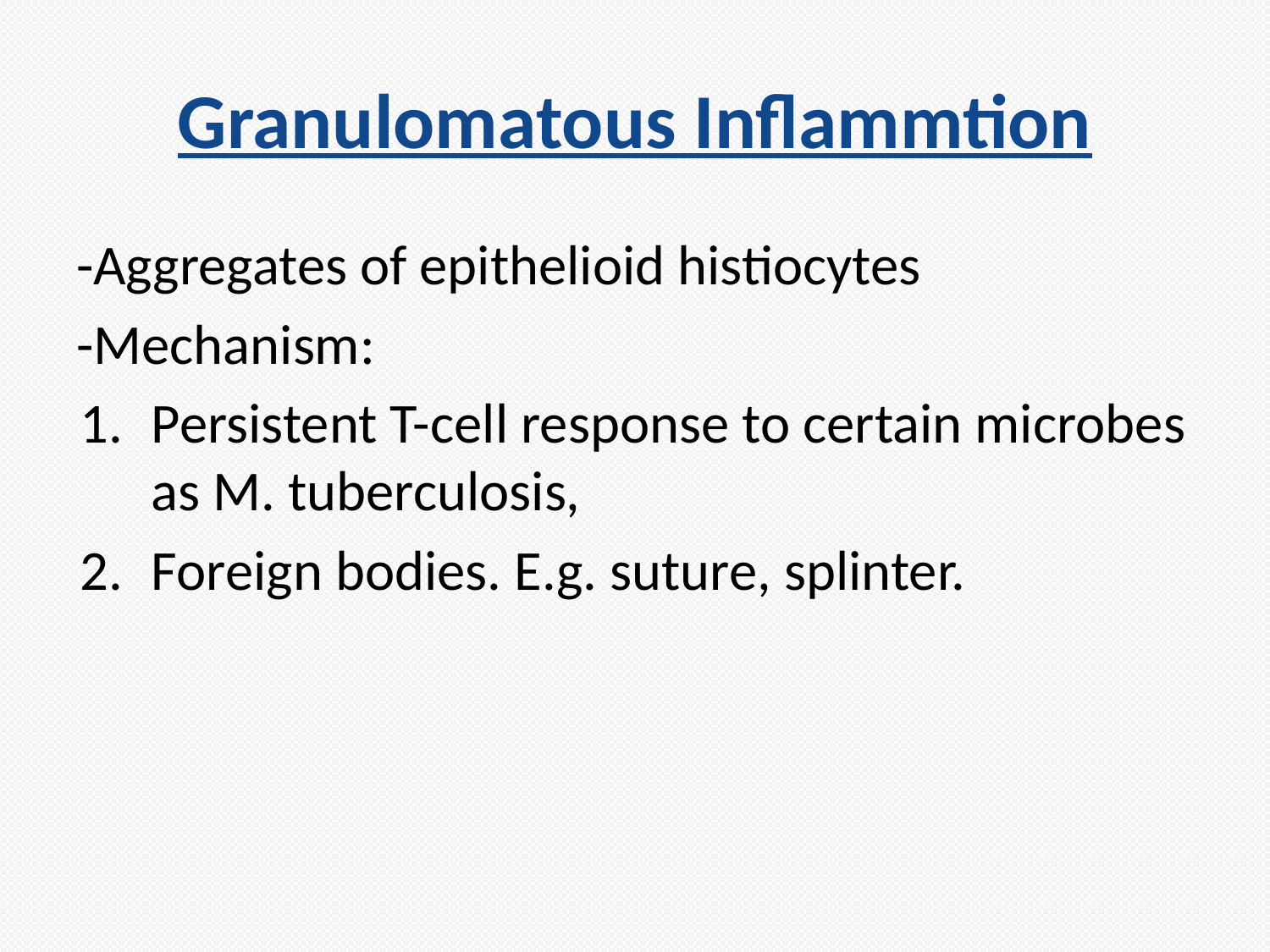

# Granulomatous Inflammtion
-Aggregates of epithelioid histiocytes
-Mechanism:
Persistent T-cell response to certain microbes as M. tuberculosis,
Foreign bodies. E.g. suture, splinter.